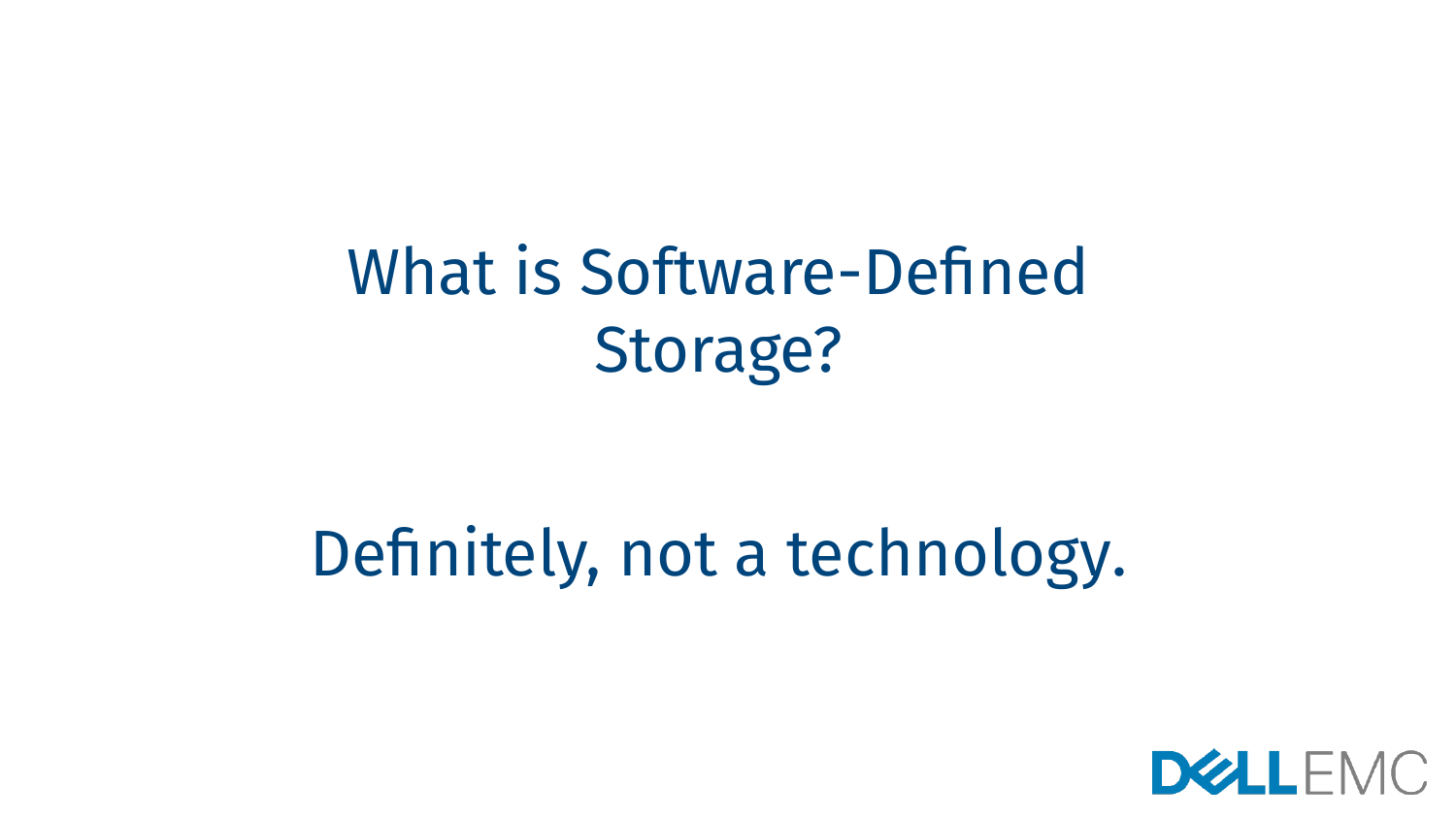

What is Software-Defined Storage?

Definitely, not a technology.